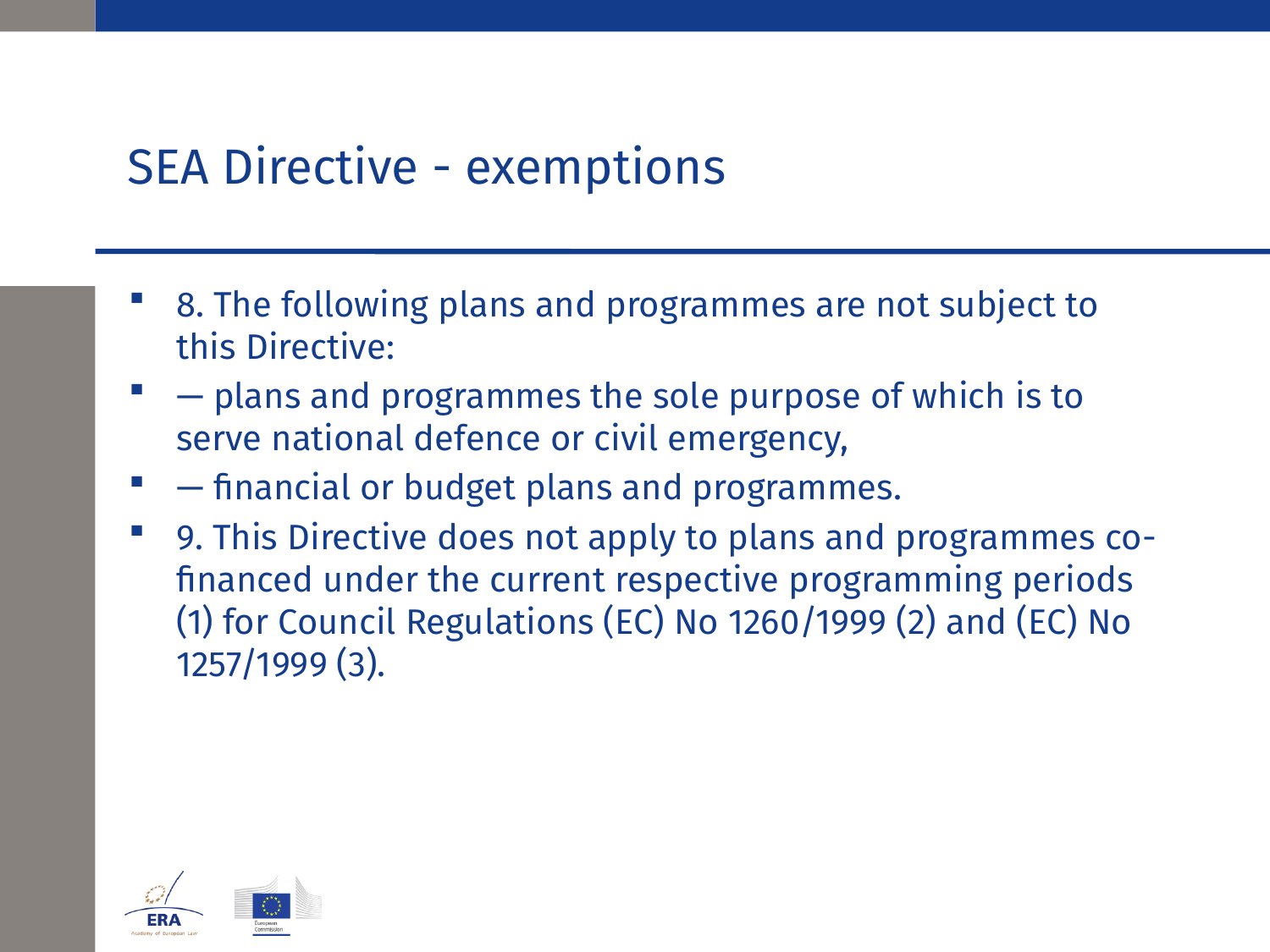

# SEA Directive - exemptions
8. The following plans and programmes are not subject to this Directive:
— plans and programmes the sole purpose of which is to serve national defence or civil emergency,
— financial or budget plans and programmes.
9. This Directive does not apply to plans and programmes co-financed under the current respective programming periods (1) for Council Regulations (EC) No 1260/1999 (2) and (EC) No 1257/1999 (3).